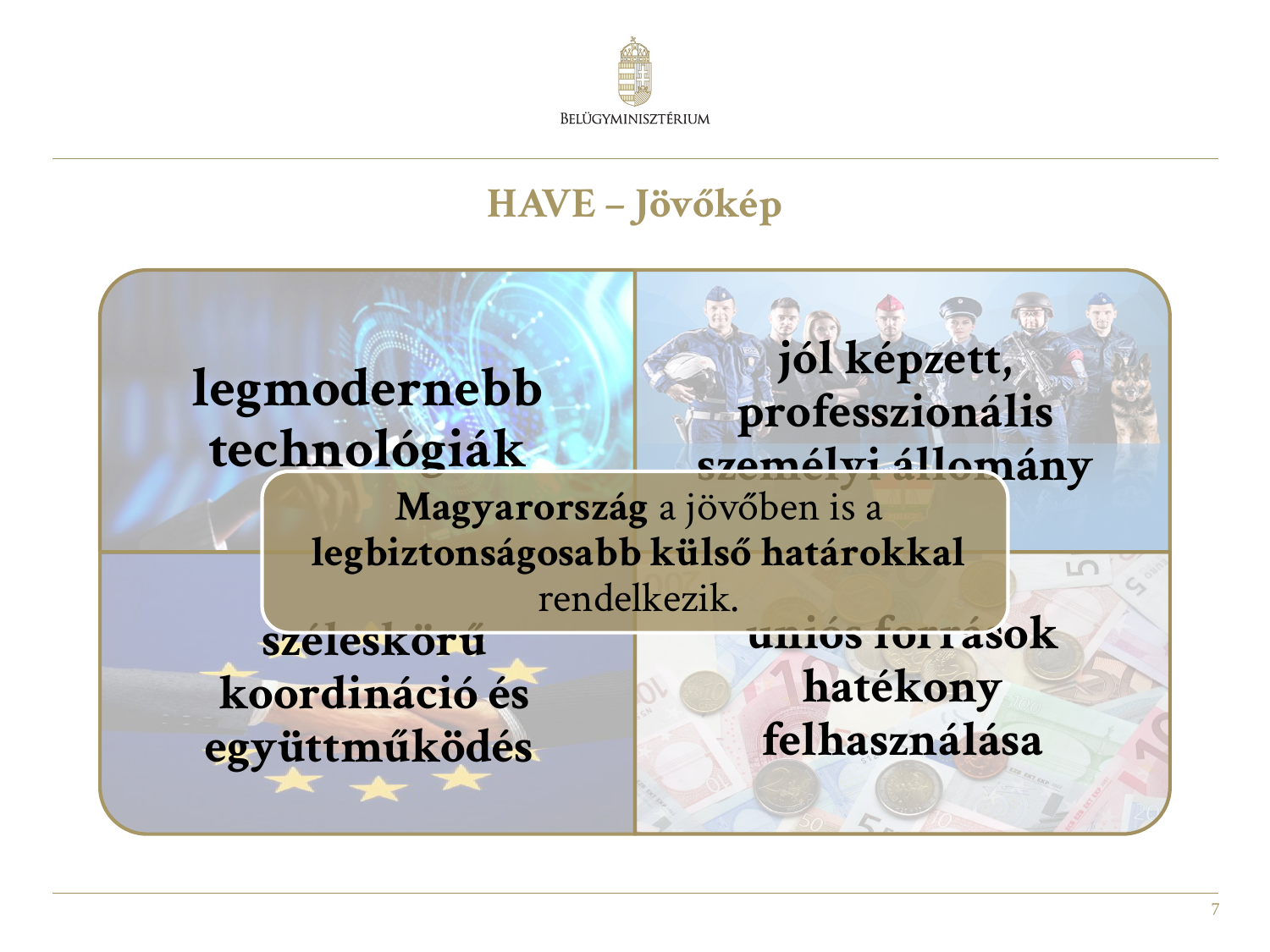

HAVE – Jövőkép

legmodernebb technológiák
jól képzett, professzionális személyi állomány
széleskörű koordináció és együttműködés
uniós források hatékony felhasználása
Magyarország a jövőben is a legbiztonságosabb külső határokkal rendelkezik.